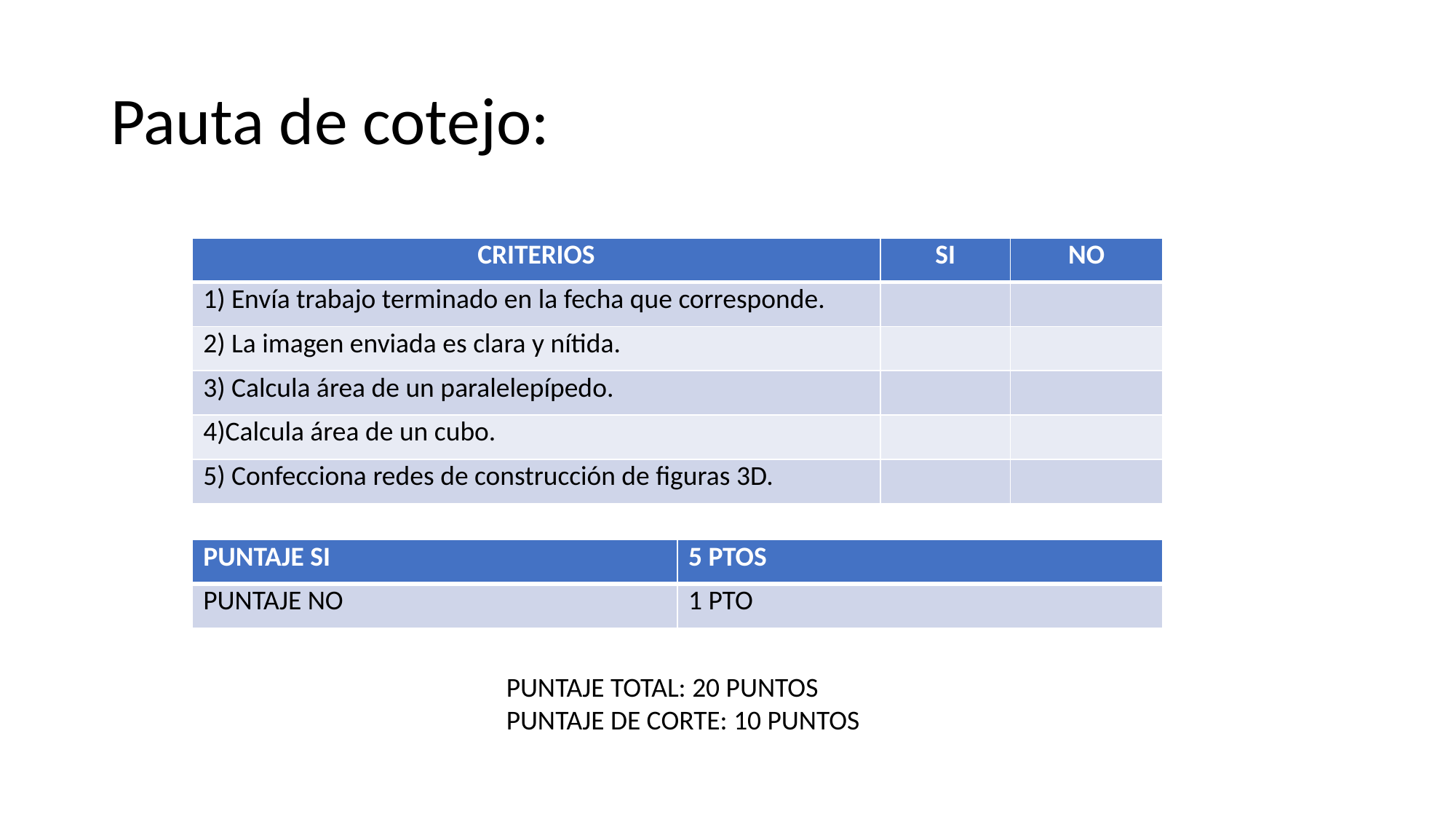

# Pauta de cotejo:
| CRITERIOS | SI | NO |
| --- | --- | --- |
| 1) Envía trabajo terminado en la fecha que corresponde. |  |  |
| 2) La imagen enviada es clara y nítida. |  |  |
| 3) Calcula área de un paralelepípedo. |  |  |
| 4)Calcula área de un cubo. |  |  |
| 5) Confecciona redes de construcción de figuras 3D. |  |  |
| PUNTAJE SI | 5 PTOS |
| --- | --- |
| PUNTAJE NO | 1 PTO |
PUNTAJE TOTAL: 20 PUNTOS
PUNTAJE DE CORTE: 10 PUNTOS